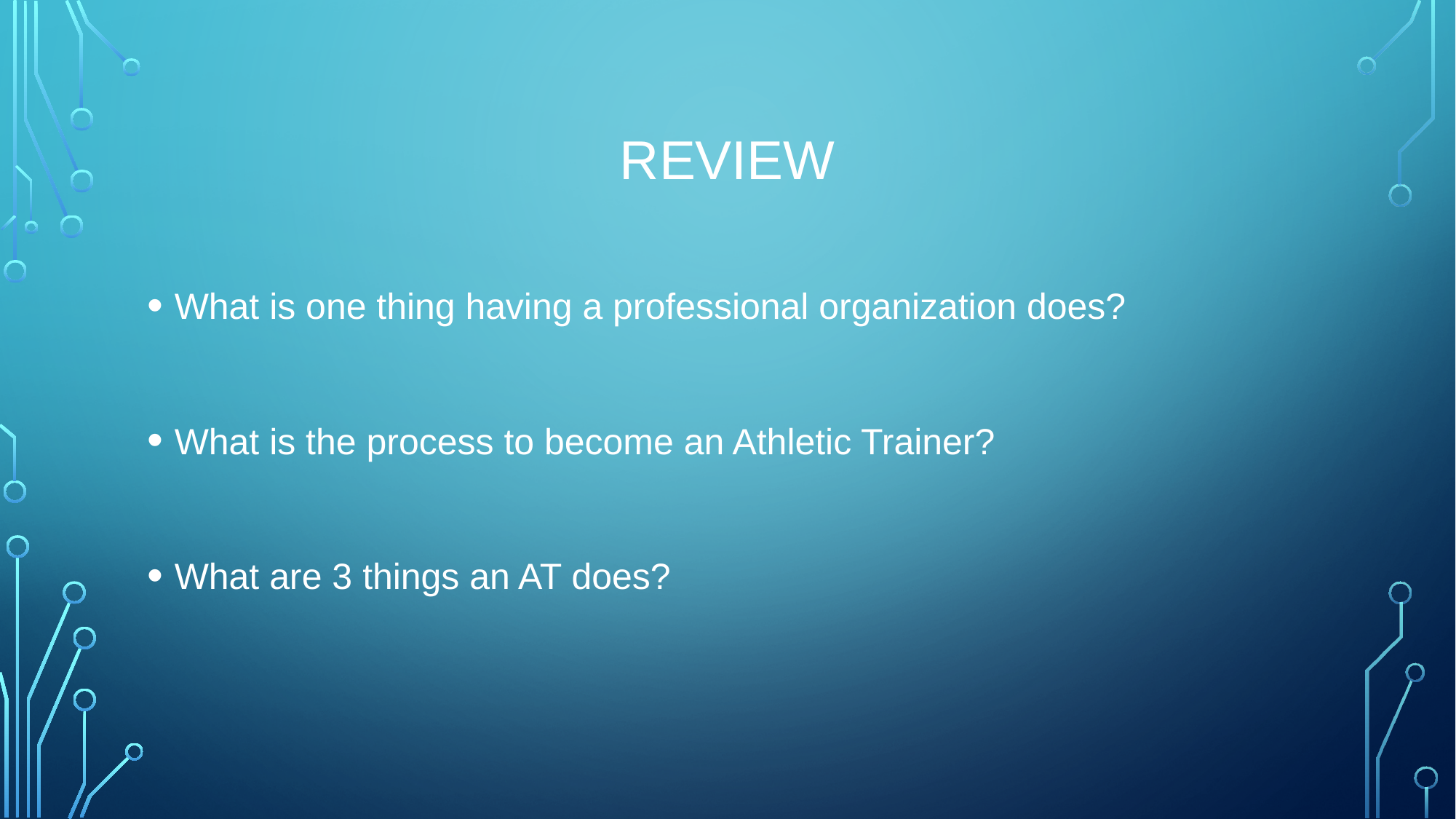

# Review
What is one thing having a professional organization does?

What is the process to become an Athletic Trainer?

What are 3 things an AT does?